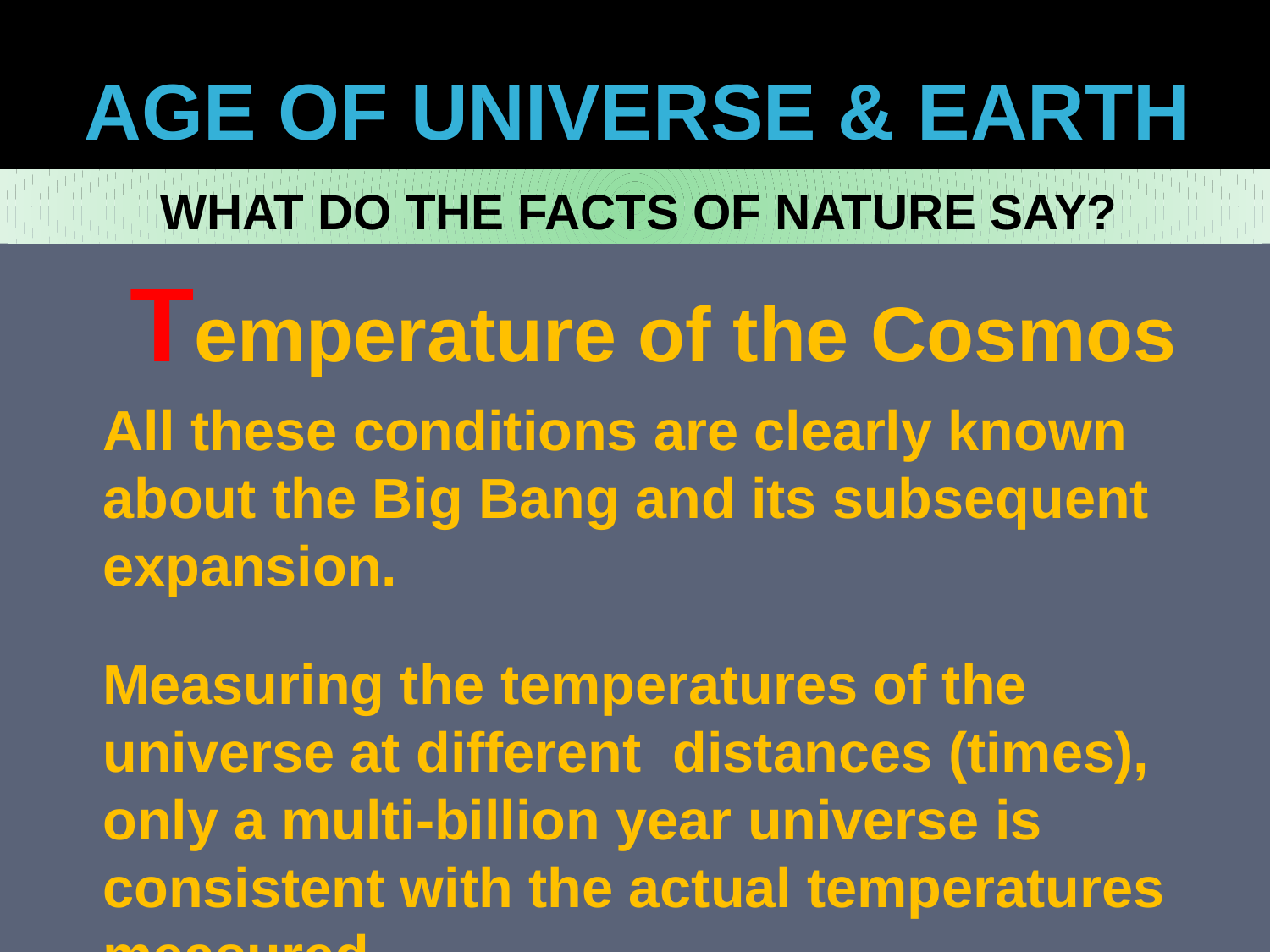

# AGE OF UNIVERSE & EARTH
WHAT DO THE FACTS OF NATURE SAY?
Temperature of the Cosmos
All these conditions are clearly known about the Big Bang and its subsequent expansion.

Measuring the temperatures of the universe at different  distances (times), only a multi-billion year universe is consistent with the actual temperatures measured.